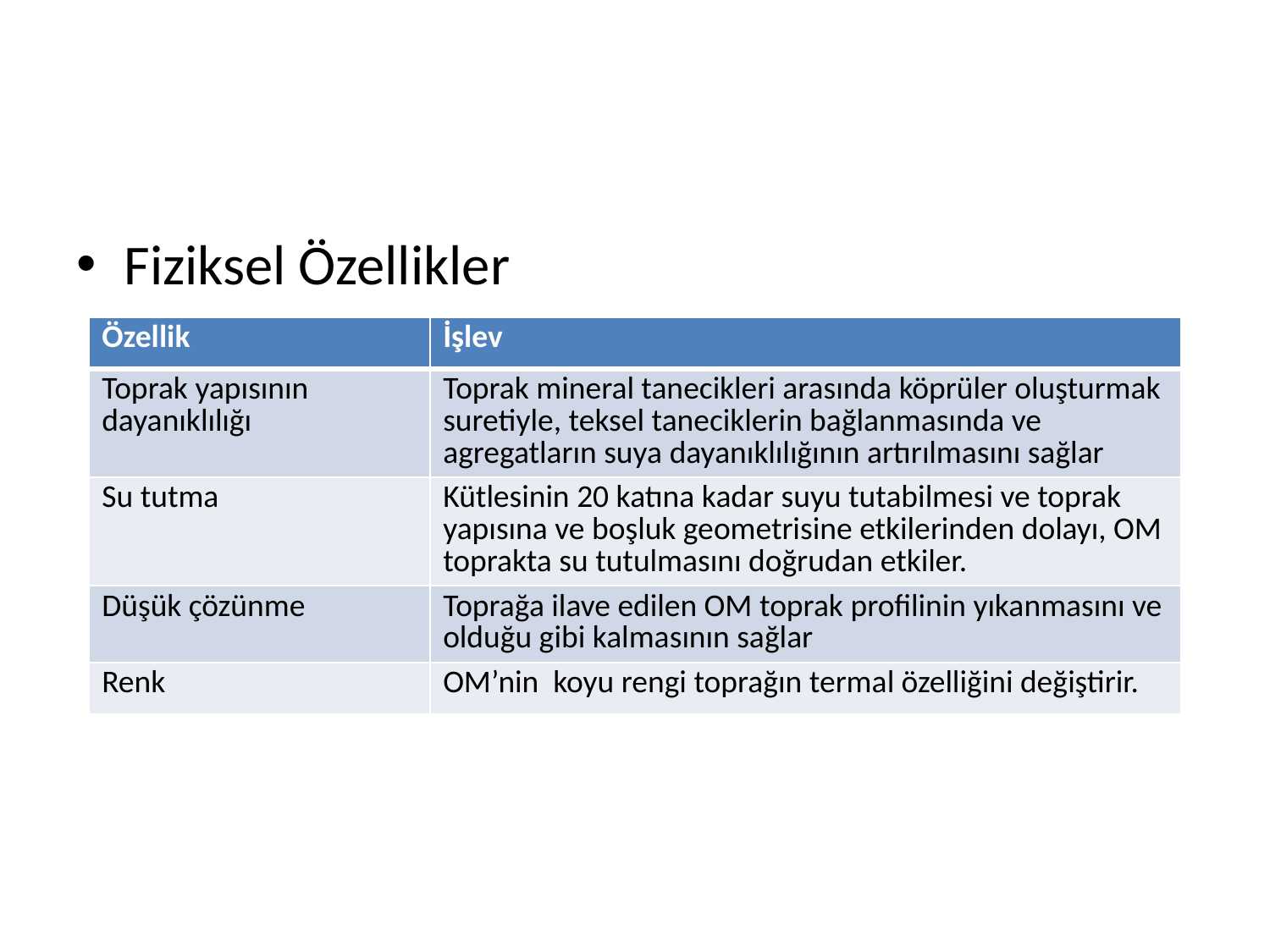

#
Fiziksel Özellikler
| Özellik | İşlev |
| --- | --- |
| Toprak yapısının dayanıklılığı | Toprak mineral tanecikleri arasında köprüler oluşturmak suretiyle, teksel taneciklerin bağlanmasında ve agregatların suya dayanıklılığının artırılmasını sağlar |
| Su tutma | Kütlesinin 20 katına kadar suyu tutabilmesi ve toprak yapısına ve boşluk geometrisine etkilerinden dolayı, OM toprakta su tutulmasını doğrudan etkiler. |
| Düşük çözünme | Toprağa ilave edilen OM toprak profilinin yıkanmasını ve olduğu gibi kalmasının sağlar |
| Renk | OM’nin koyu rengi toprağın termal özelliğini değiştirir. |